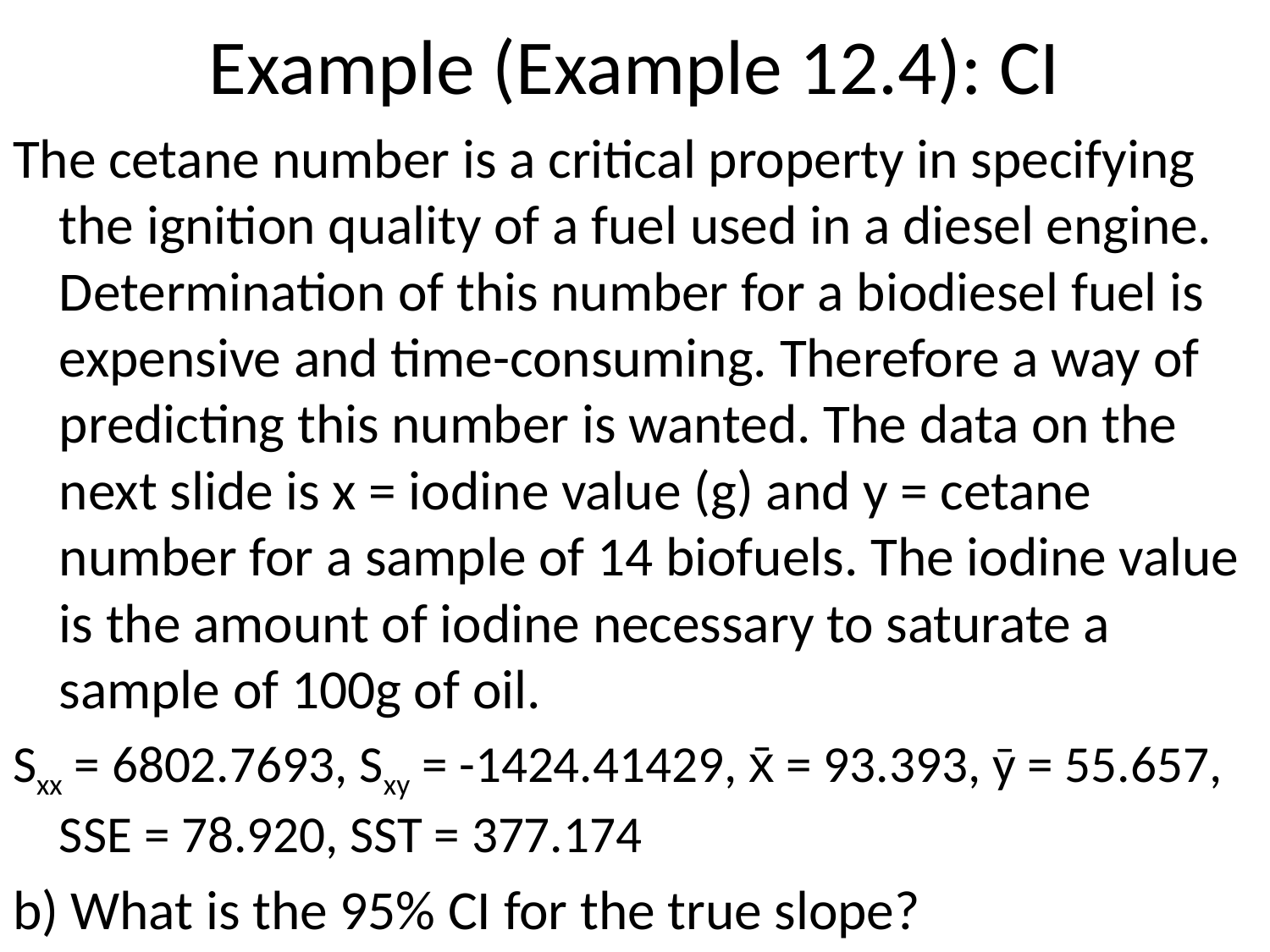

# Example (Example 12.4): CI
The cetane number is a critical property in specifying the ignition quality of a fuel used in a diesel engine. Determination of this number for a biodiesel fuel is expensive and time-consuming. Therefore a way of predicting this number is wanted. The data on the next slide is x = iodine value (g) and y = cetane number for a sample of 14 biofuels. The iodine value is the amount of iodine necessary to saturate a sample of 100g of oil.
Sxx = 6802.7693, Sxy = -1424.41429, x̄ = 93.393, ȳ = 55.657, SSE = 78.920, SST = 377.174
b) What is the 95% CI for the true slope?